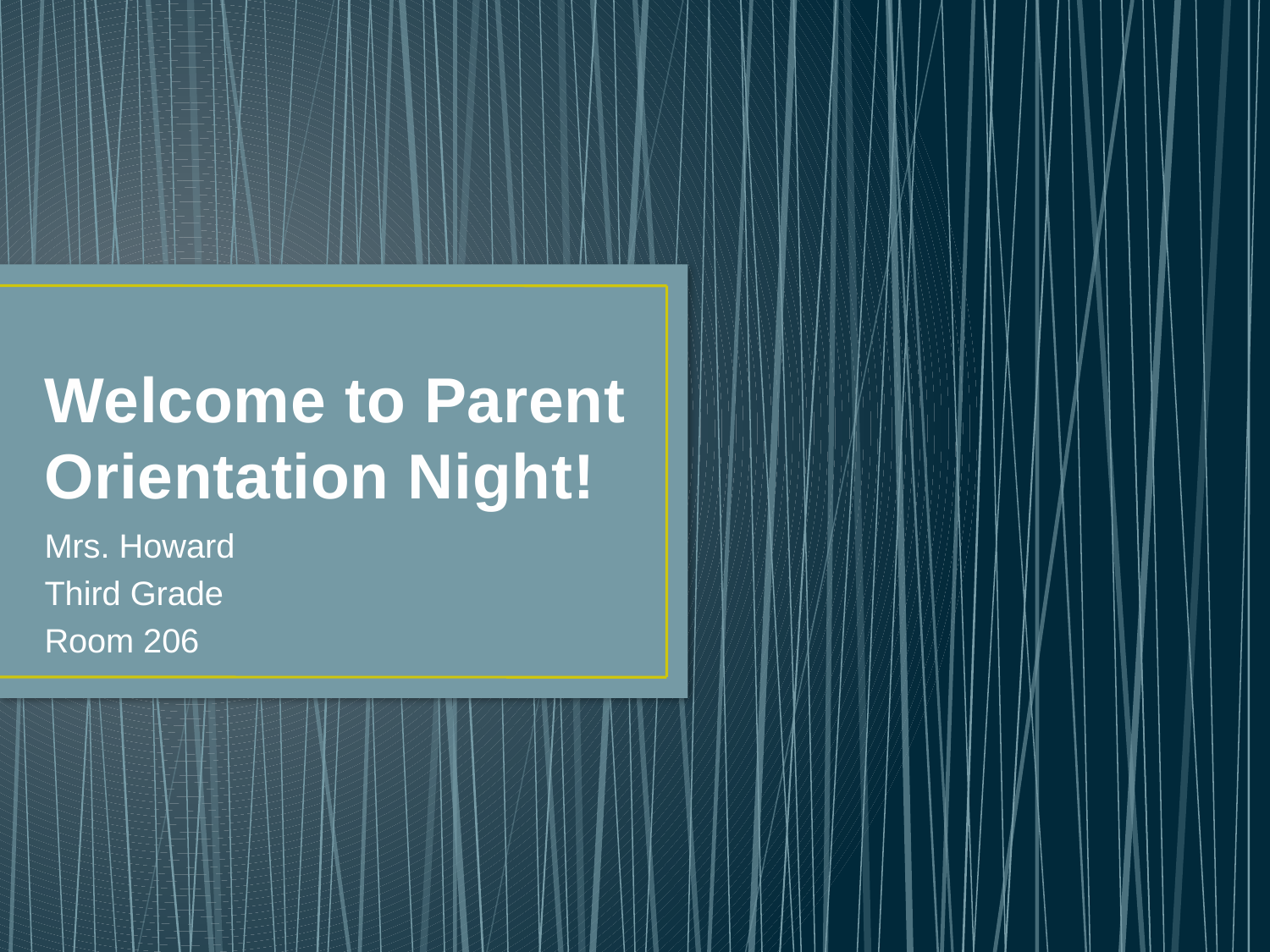

# Welcome to Parent Orientation Night!
Mrs. Howard
Third Grade
Room 206